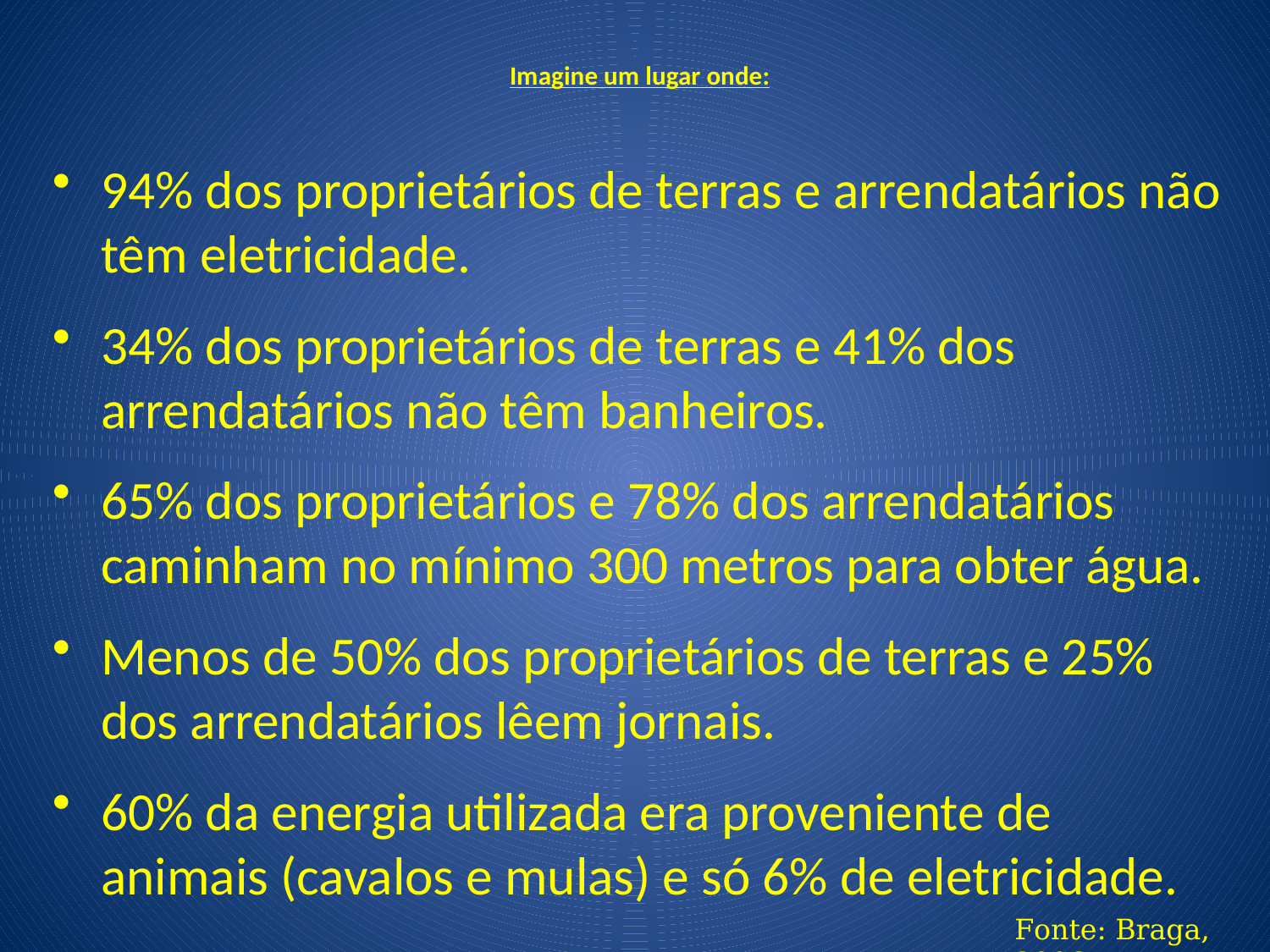

# Imagine um lugar onde:
94% dos proprietários de terras e arrendatários não têm eletricidade.
34% dos proprietários de terras e 41% dos arrendatários não têm banheiros.
65% dos proprietários e 78% dos arrendatários caminham no mínimo 300 metros para obter água.
Menos de 50% dos proprietários de terras e 25% dos arrendatários lêem jornais.
60% da energia utilizada era proveniente de animais (cavalos e mulas) e só 6% de eletricidade.

Fonte: Braga, 2006